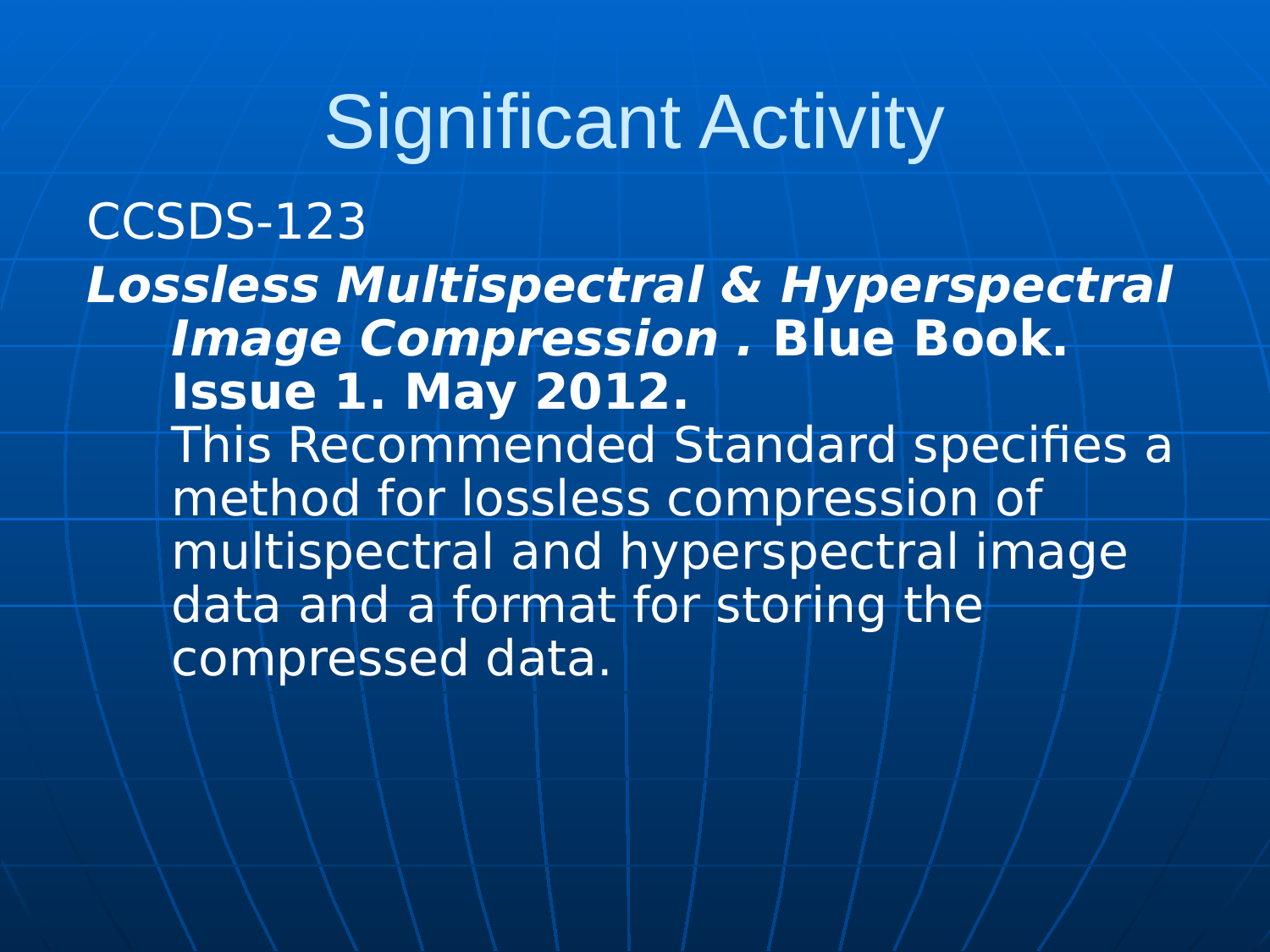

Significant Activity
CCSDS-123
Lossless Multispectral & Hyperspectral Image Compression . Blue Book. Issue 1. May 2012.
This Recommended Standard specifies a method for lossless compression of multispectral and hyperspectral image data and a format for storing the compressed data.